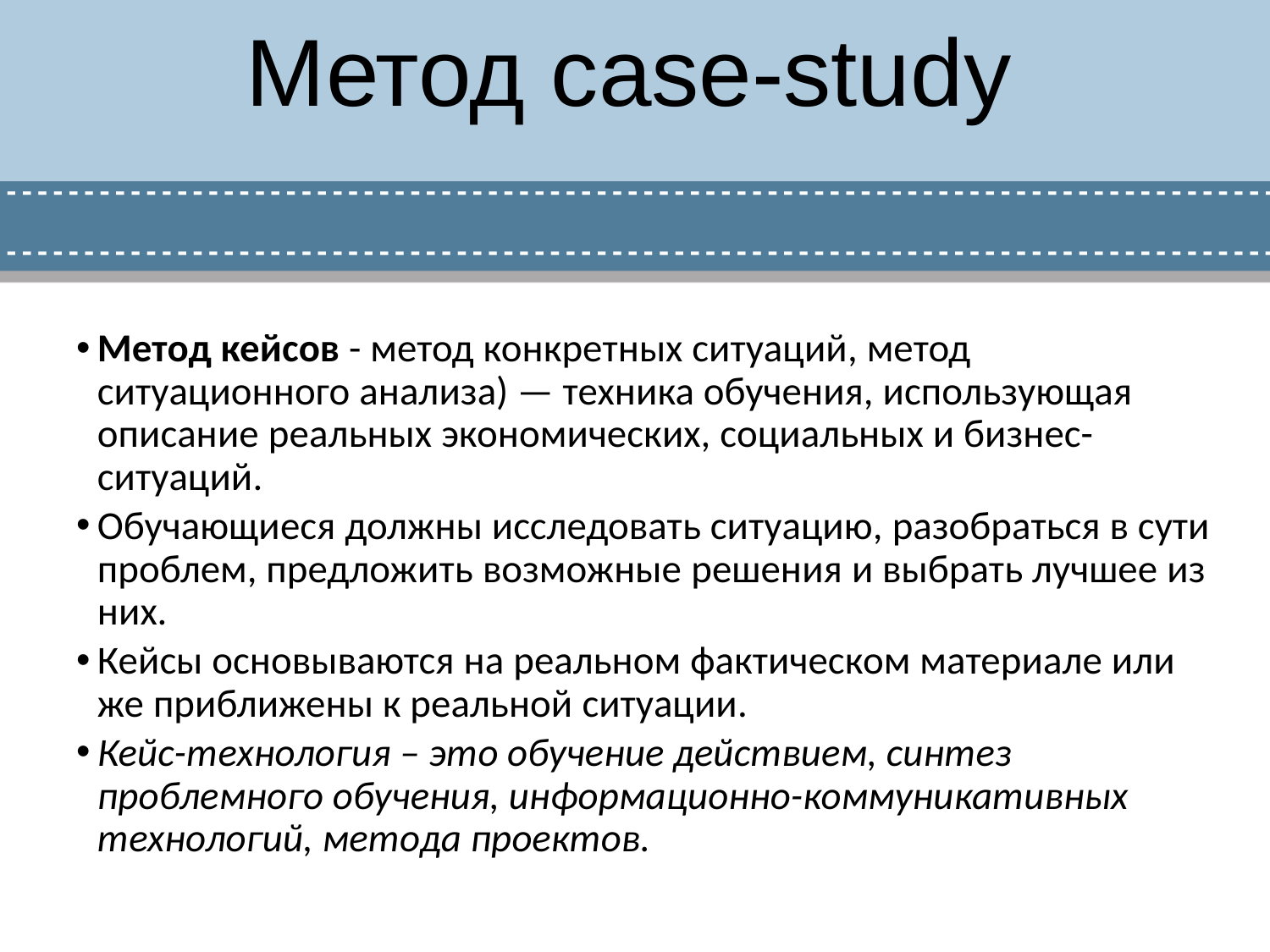

# Метод case-study

Метод кейсов - метод конкретных ситуаций, метод ситуационного анализа) — техника обучения, использующая описание реальных экономических, социальных и бизнес-ситуаций.
Обучающиеся должны исследовать ситуацию, разобраться в сути проблем, предложить возможные решения и выбрать лучшее из них.
Кейсы основываются на реальном фактическом материале или же приближены к реальной ситуации.
Кейс-технология – это обучение действием, синтез проблемного обучения, информационно-коммуникативных технологий, метода проектов.
на